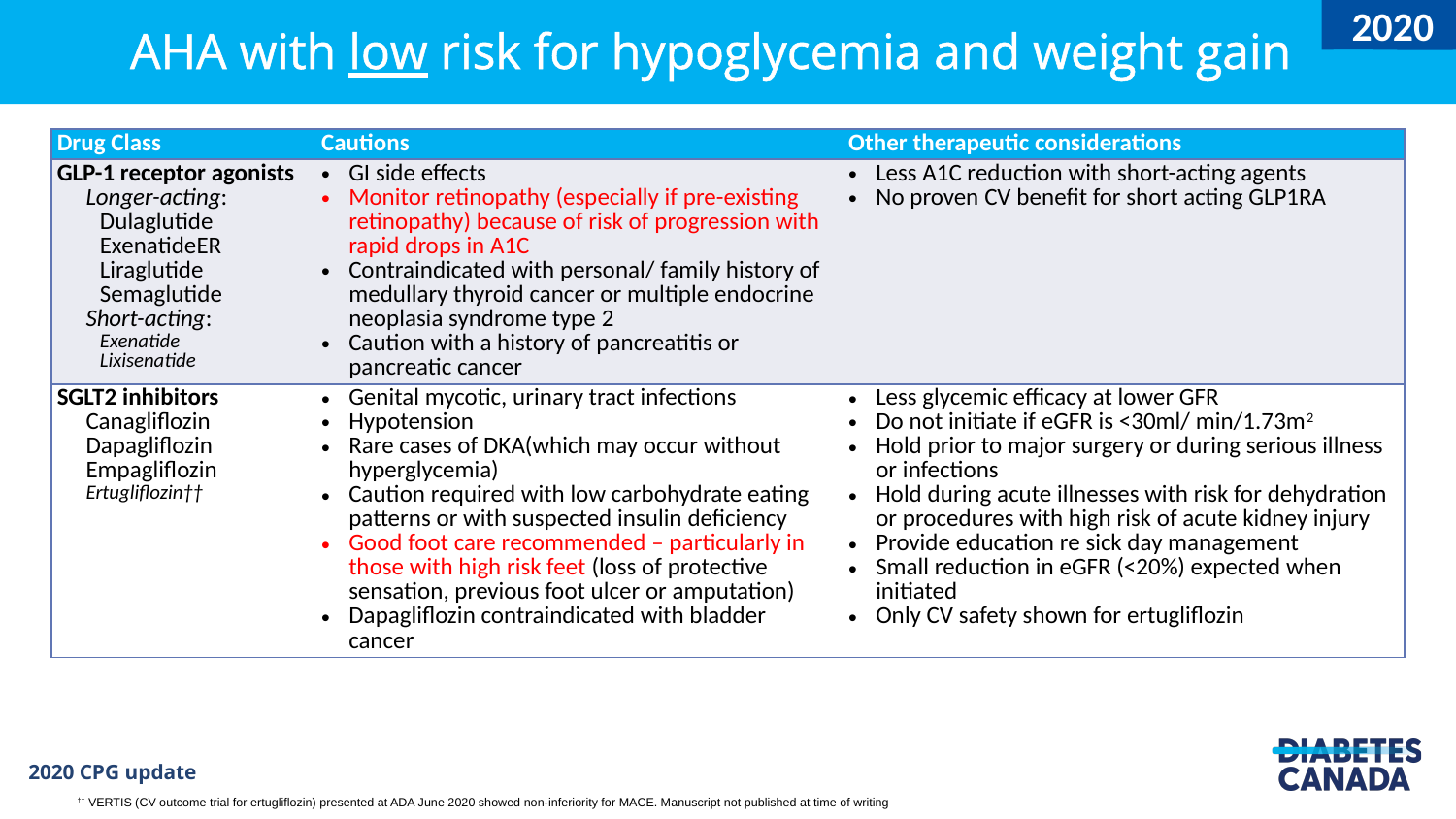

2020
# AHA with low risk for hypoglycemia and weight gain
| Drug Class | Cautions | Other therapeutic considerations |
| --- | --- | --- |
| GLP-1 receptor agonists Longer-acting: Dulaglutide ExenatideER Liraglutide Semaglutide Short-acting: Exenatide Lixisenatide | GI side effects Monitor retinopathy (especially if pre-existing retinopathy) because of risk of progression with rapid drops in A1C Contraindicated with personal/ family history of medullary thyroid cancer or multiple endocrine neoplasia syndrome type 2 Caution with a history of pancreatitis or pancreatic cancer | Less A1C reduction with short-acting agents No proven CV benefit for short acting GLP1RA |
| SGLT2 inhibitors Canagliflozin Dapagliflozin Empagliflozin Ertugliflozin†† | Genital mycotic, urinary tract infections Hypotension Rare cases of DKA(which may occur without hyperglycemia) Caution required with low carbohydrate eating patterns or with suspected insulin deficiency Good foot care recommended – particularly in those with high risk feet (loss of protective sensation, previous foot ulcer or amputation) Dapagliflozin contraindicated with bladder cancer | Less glycemic efficacy at lower GFR Do not initiate if eGFR is <30ml/ min/1.73m2 Hold prior to major surgery or during serious illness or infections Hold during acute illnesses with risk for dehydration or procedures with high risk of acute kidney injury Provide education re sick day management Small reduction in eGFR (<20%) expected when initiated Only CV safety shown for ertugliflozin |
†† VERTIS (CV outcome trial for ertugliflozin) presented at ADA June 2020 showed non-inferiority for MACE. Manuscript not published at time of writing